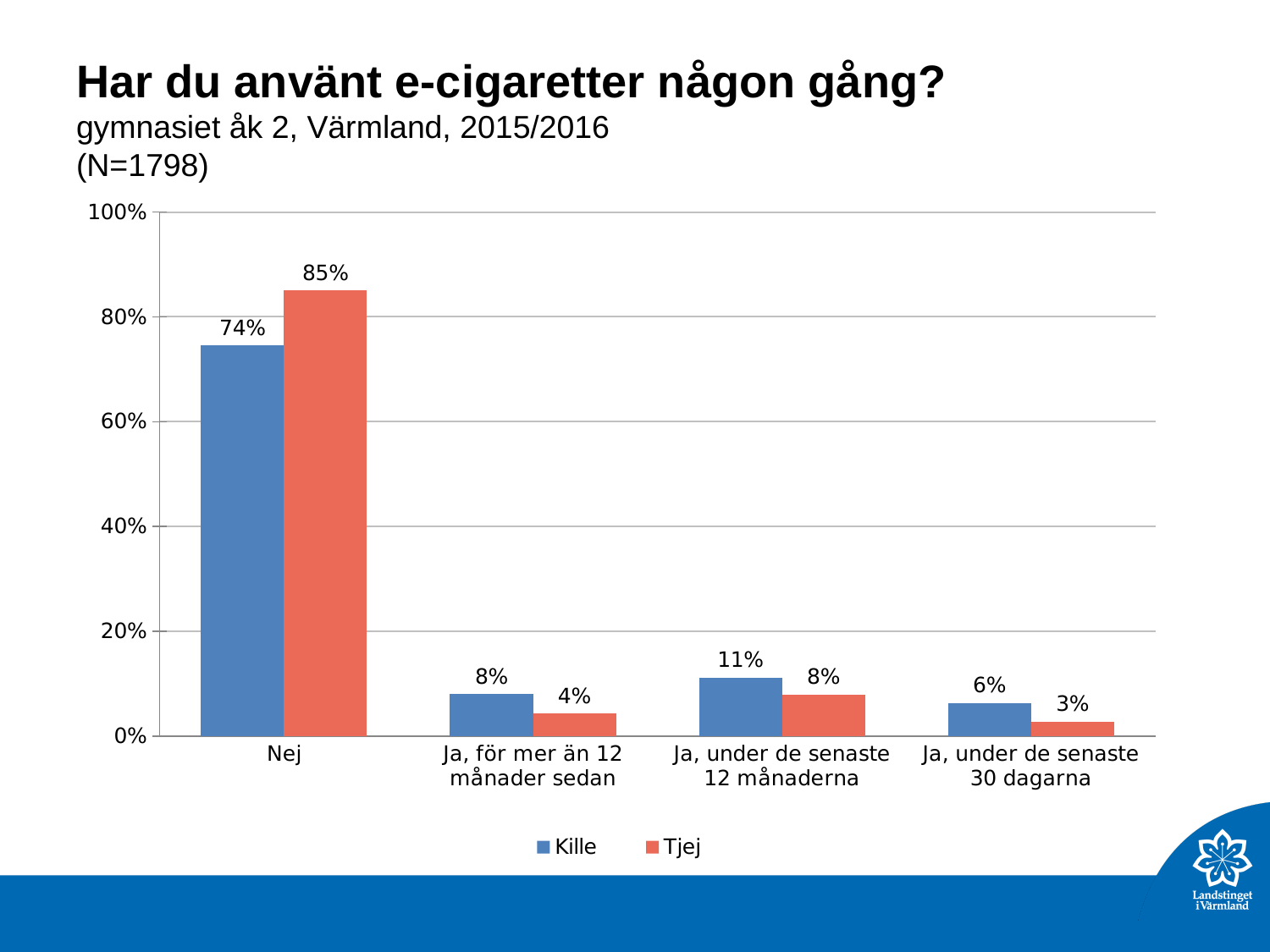

# Har du använt e-cigaretter någon gång? gymnasiet åk 2, Värmland, 2015/2016 (N=1798)

### Chart

| Category | Kille | Tjej |
|---|---|---|
| Nej | 0.7449889 | 0.8505214 |
| Ja, för mer än 12 månader sedan | 0.08017817 | 0.0428737 |
| Ja, under de senaste 12 månaderna | 0.1113586 | 0.0787949 |
| Ja, under de senaste 30 dagarna | 0.06347439 | 0.02780996 |